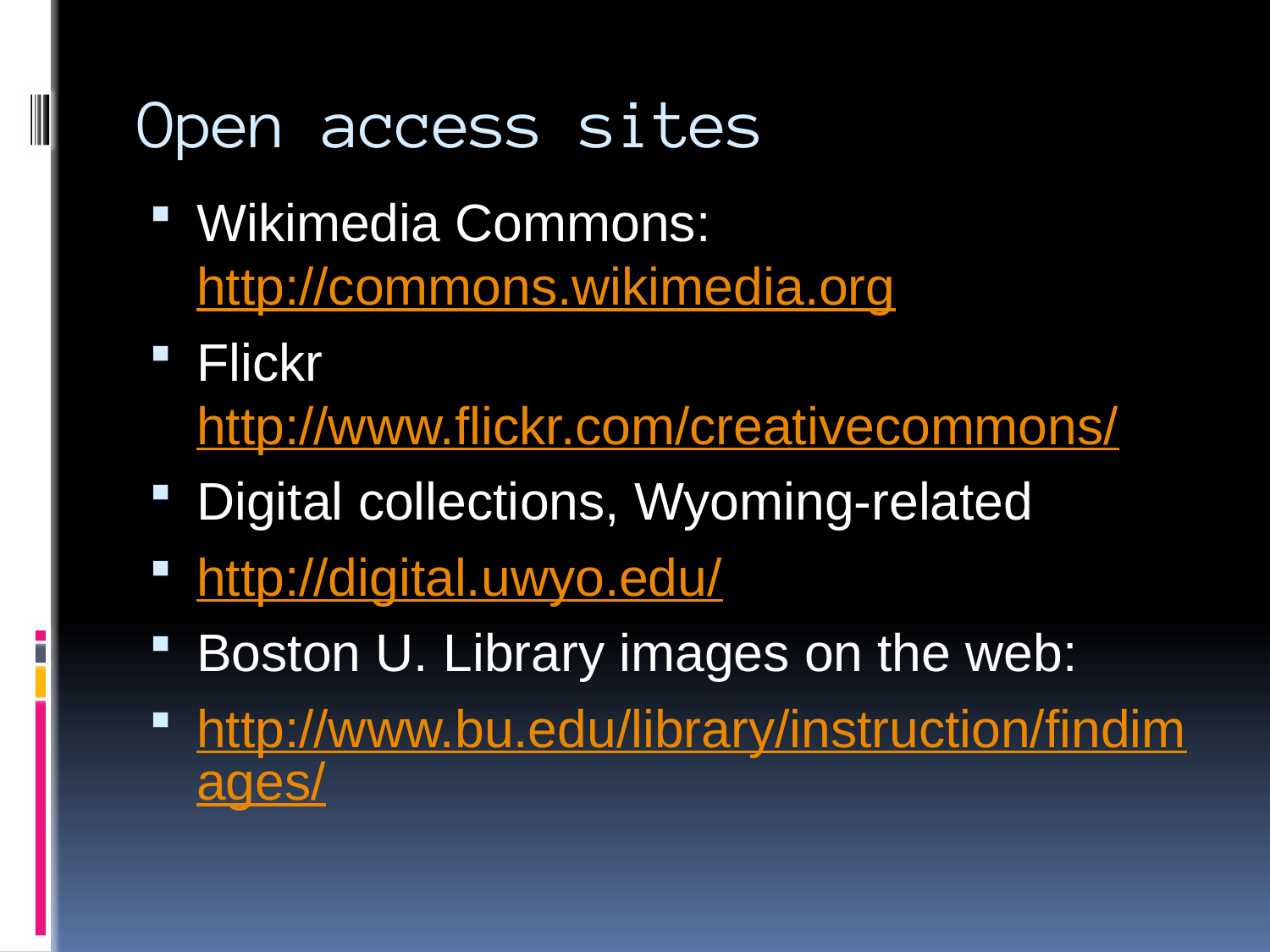

# Open access sites
Wikimedia Commons: http://commons.wikimedia.org
Flickr http://www.flickr.com/creativecommons/
Digital collections, Wyoming-related
http://digital.uwyo.edu/
Boston U. Library images on the web:
http://www.bu.edu/library/instruction/findimages/